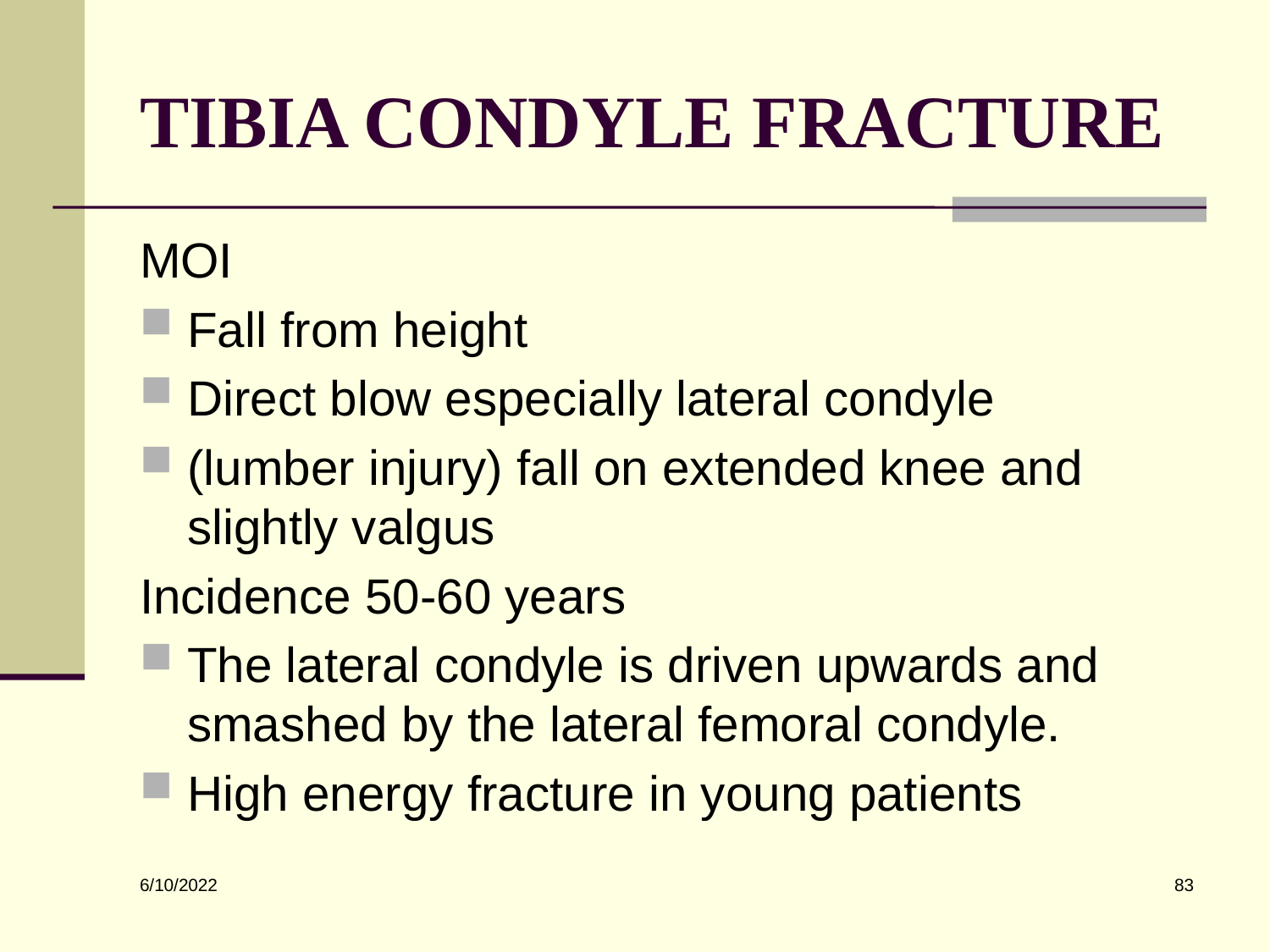

# TIBIA CONDYLE FRACTURE
MOI
Fall from height
Direct blow especially lateral condyle
(lumber injury) fall on extended knee and slightly valgus
Incidence 50-60 years
The lateral condyle is driven upwards and smashed by the lateral femoral condyle.
High energy fracture in young patients
83
6/10/2022